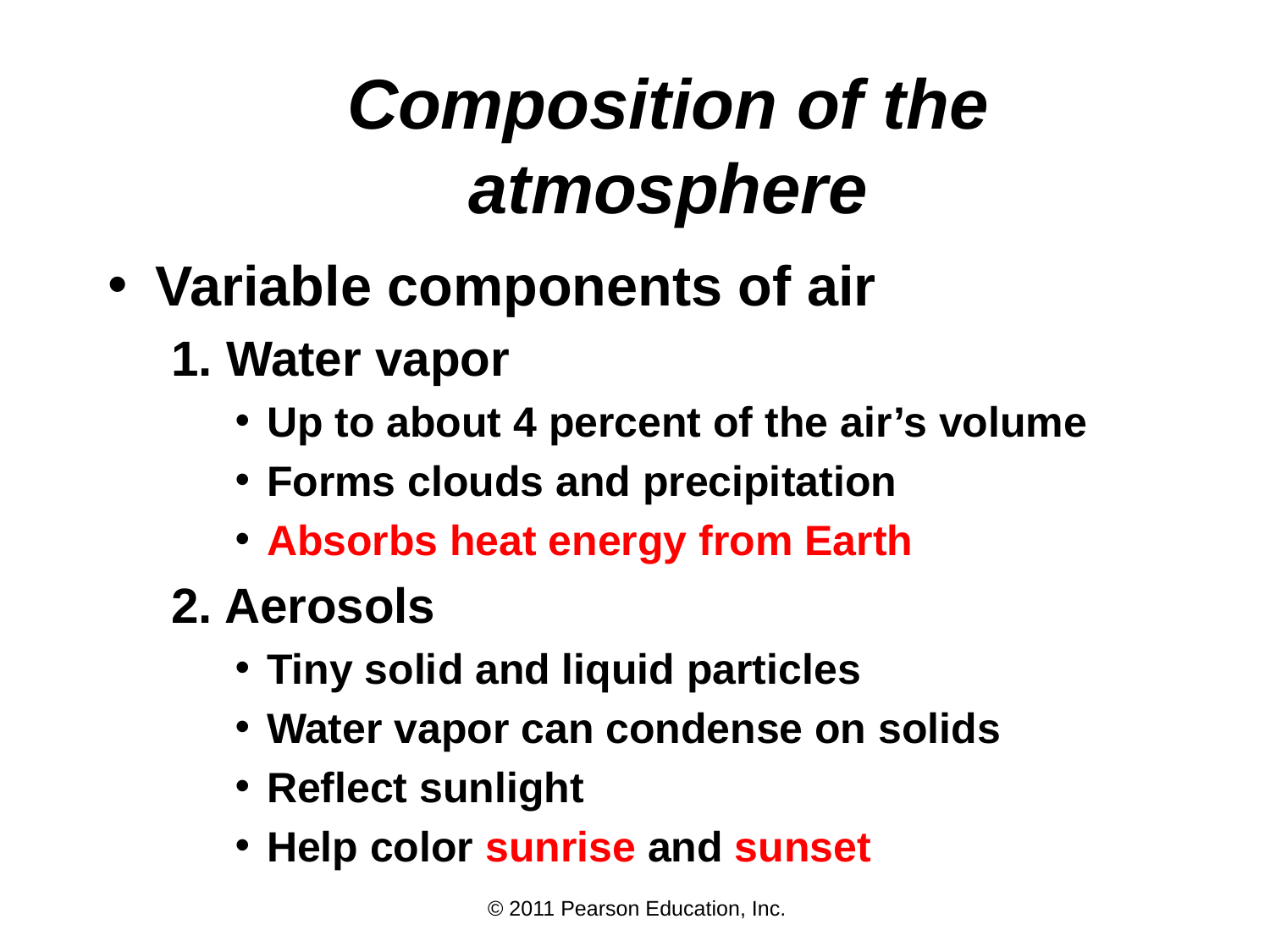

# Composition of the atmosphere
Variable components of air
1. Water vapor
Up to about 4 percent of the air’s volume
Forms clouds and precipitation
Absorbs heat energy from Earth
2. Aerosols
Tiny solid and liquid particles
Water vapor can condense on solids
Reflect sunlight
Help color sunrise and sunset